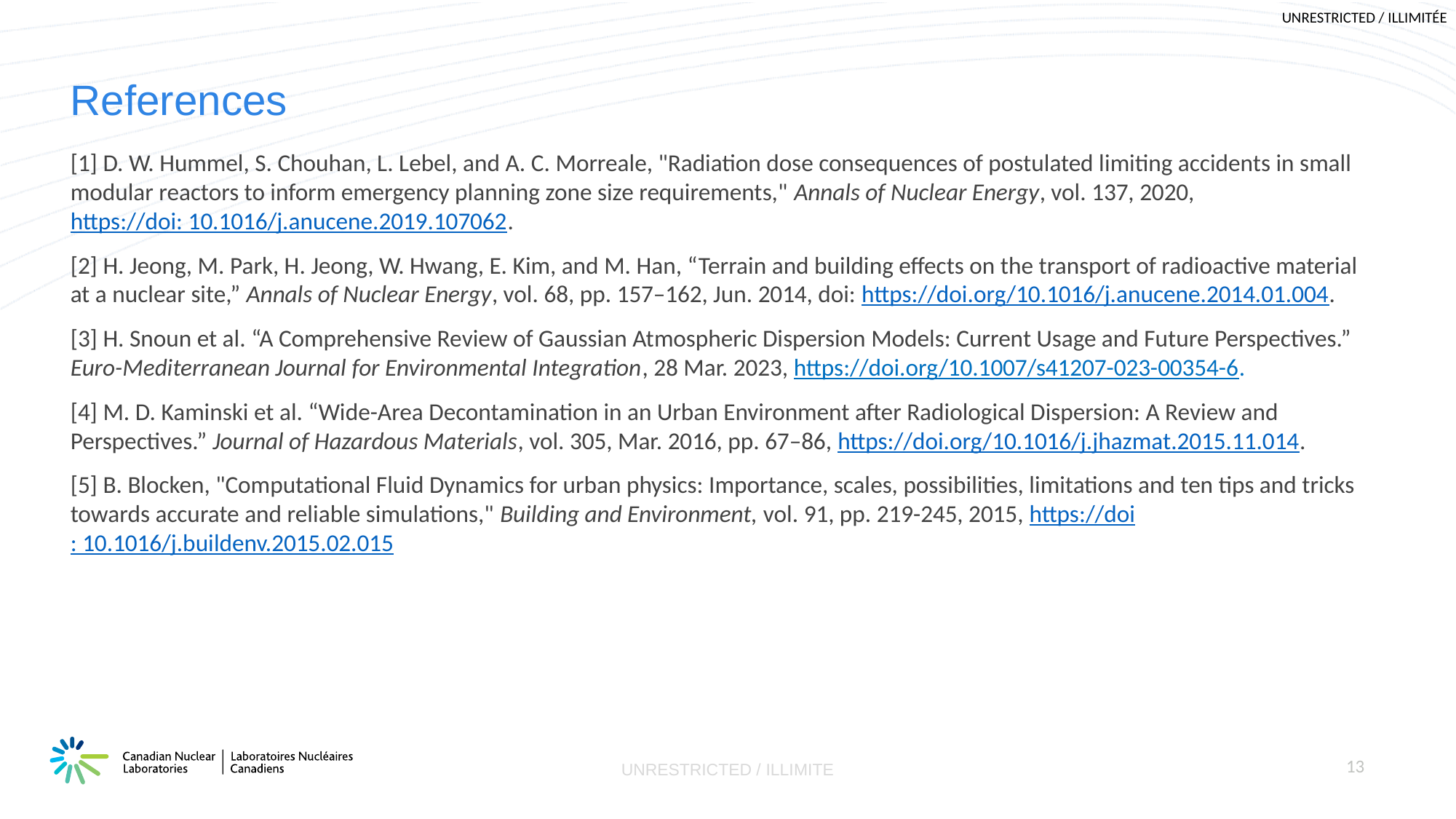

# References
[1] D. W. Hummel, S. Chouhan, L. Lebel, and A. C. Morreale, "Radiation dose consequences of postulated limiting accidents in small modular reactors to inform emergency planning zone size requirements," Annals of Nuclear Energy, vol. 137, 2020, https://doi: 10.1016/j.anucene.2019.107062.
[2] H. Jeong, M. Park, H. Jeong, W. Hwang, E. Kim, and M. Han, “Terrain and building effects on the transport of radioactive material at a nuclear site,” Annals of Nuclear Energy, vol. 68, pp. 157–162, Jun. 2014, doi: https://doi.org/10.1016/j.anucene.2014.01.004.
[3] H. Snoun et al. “A Comprehensive Review of Gaussian Atmospheric Dispersion Models: Current Usage and Future Perspectives.” Euro-Mediterranean Journal for Environmental Integration, 28 Mar. 2023, https://doi.org/10.1007/s41207-023-00354-6.
‌[4] M. D. Kaminski et al. “Wide-Area Decontamination in an Urban Environment after Radiological Dispersion: A Review and Perspectives.” Journal of Hazardous Materials, vol. 305, Mar. 2016, pp. 67–86, https://doi.org/10.1016/j.jhazmat.2015.11.014.
[5] B. Blocken, "Computational Fluid Dynamics for urban physics: Importance, scales, possibilities, limitations and ten tips and tricks towards accurate and reliable simulations," Building and Environment, vol. 91, pp. 219-245, 2015, https://doi: 10.1016/j.buildenv.2015.02.015